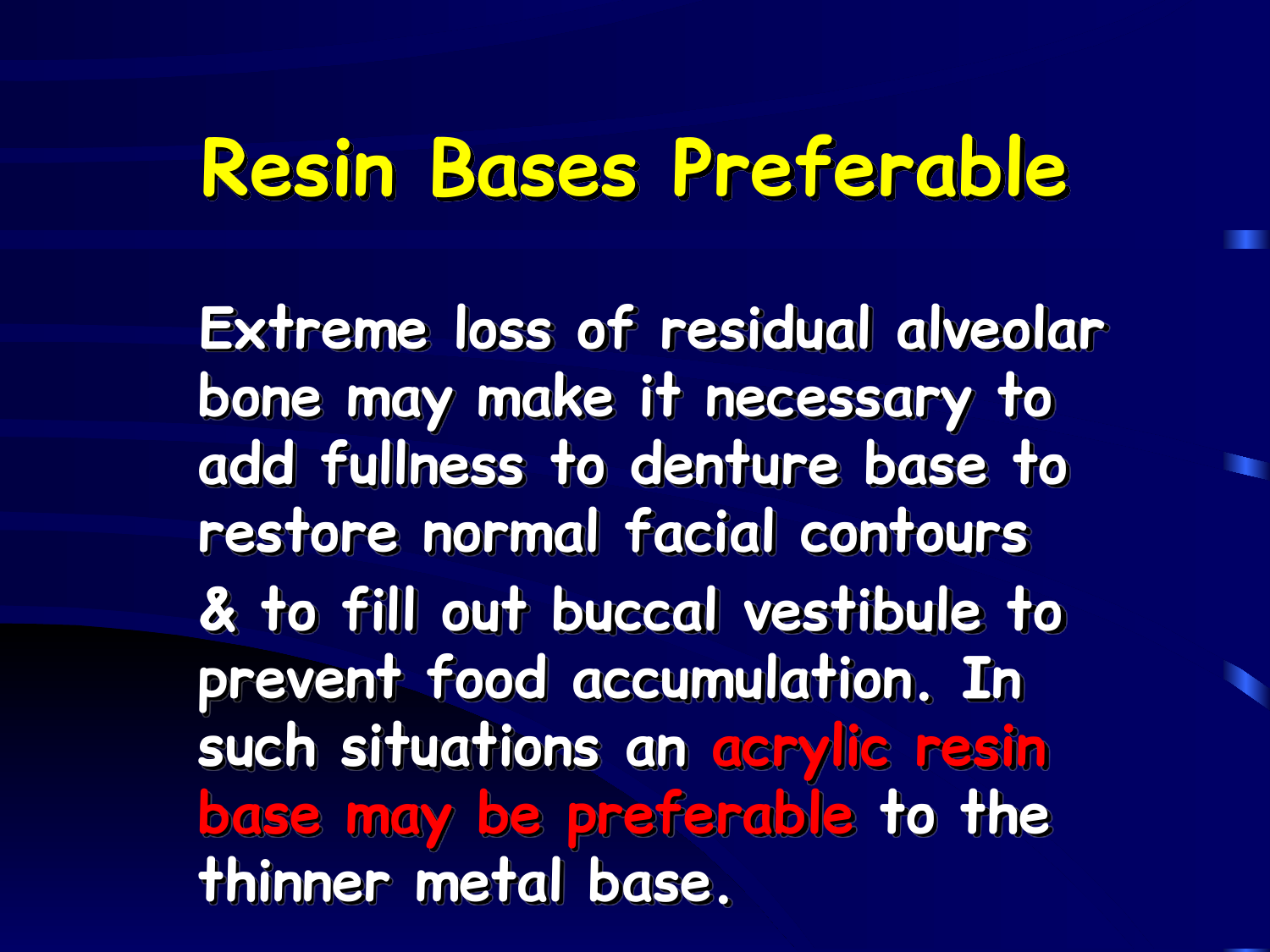

# Resin Bases Preferable
  Extreme loss of residual alveolar bone may make it necessary to add fullness to denture base to restore normal facial contours
  & to fill out buccal vestibule to prevent food accumulation. In such situations an acrylic resin base may be preferable to the thinner metal base.